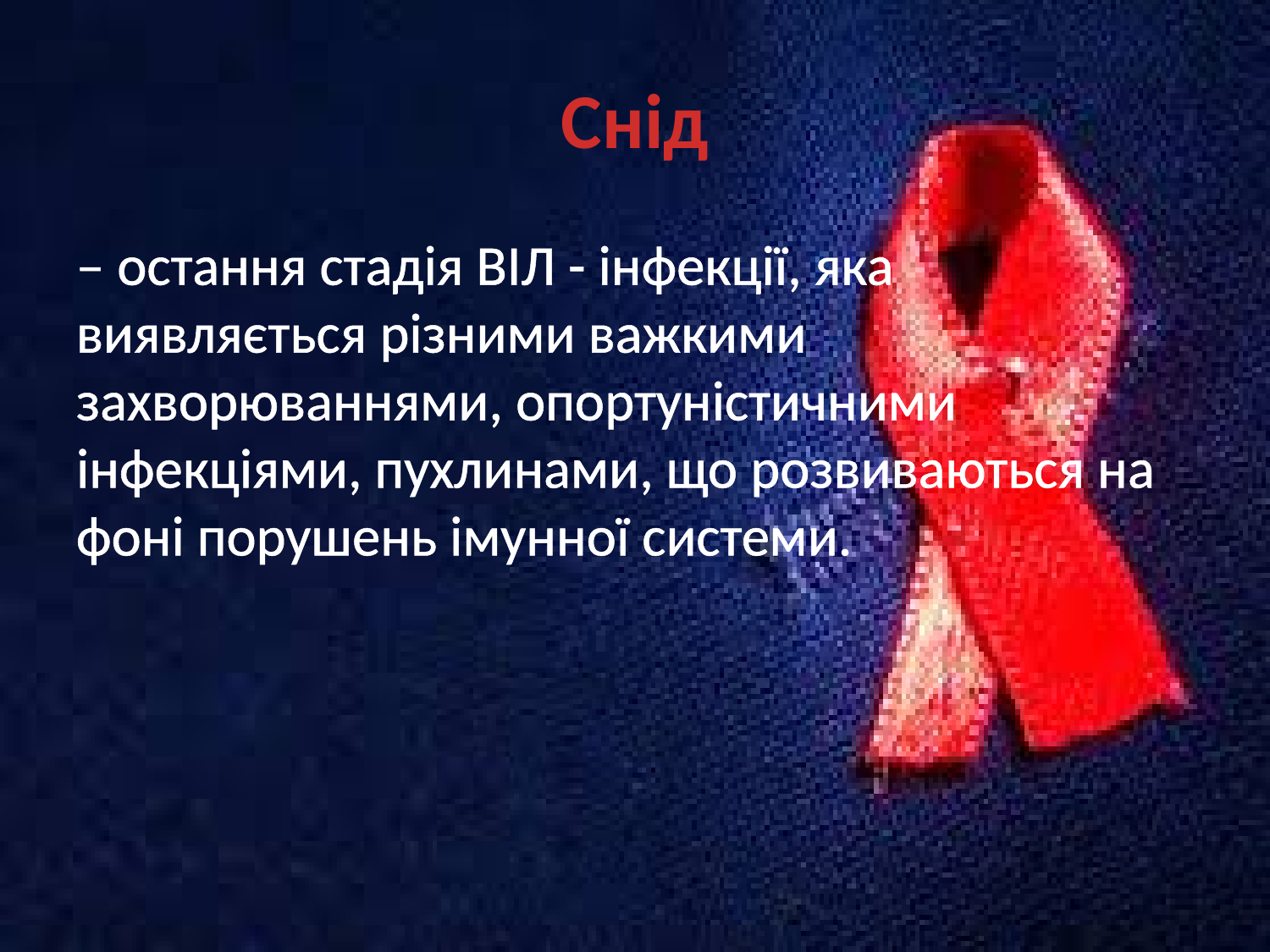

# Снід
– остання стадія ВІЛ - інфекції, яка виявляється різними важкими захворюваннями, опортуністичними інфекціями, пухлинами, що розвиваються на фоні порушень імунної системи.